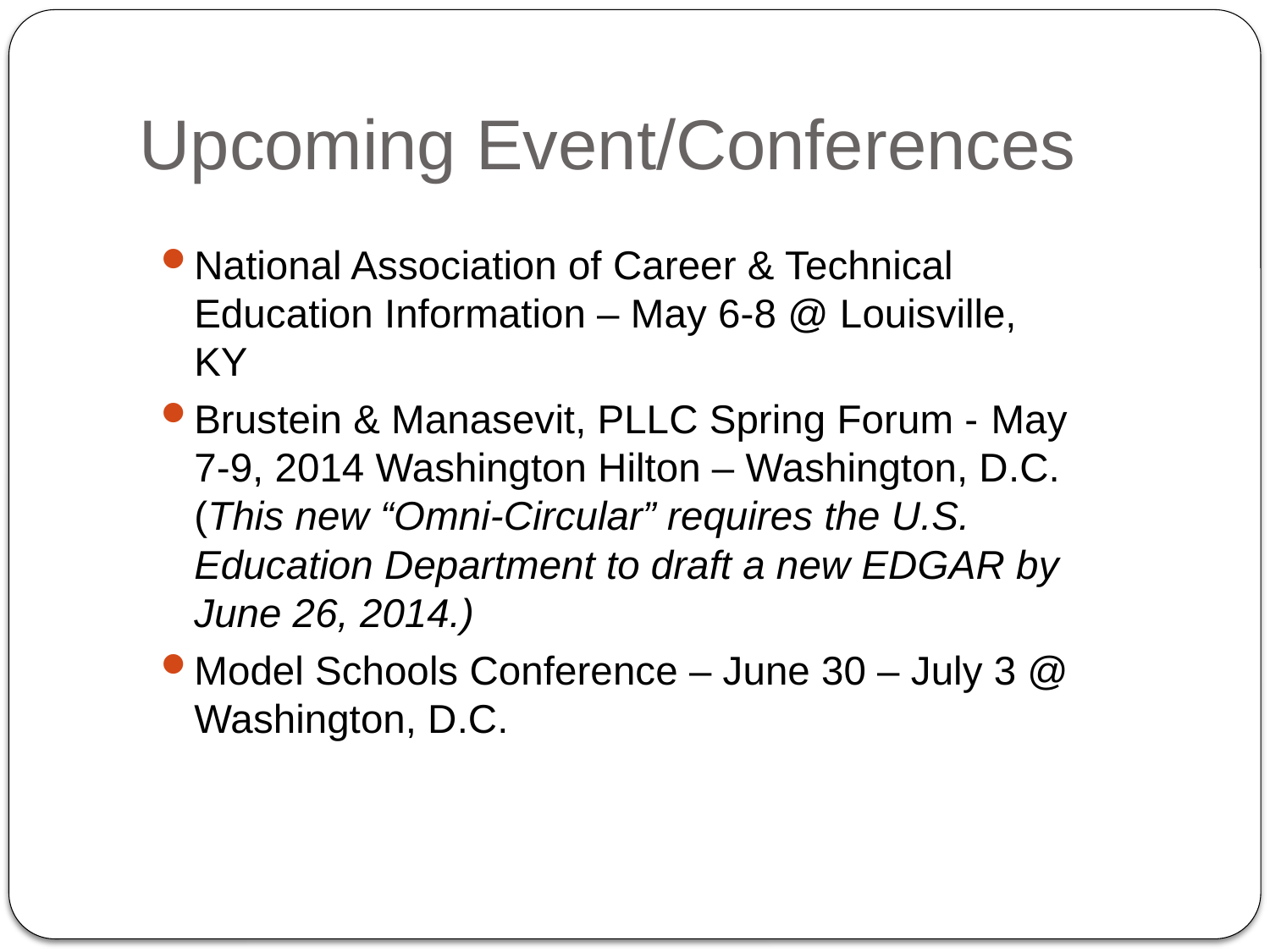

# Upcoming Event/Conferences
National Association of Career & Technical Education Information – May 6-8 @ Louisville, KY
Brustein & Manasevit, PLLC Spring Forum - May 7-9, 2014 Washington Hilton – Washington, D.C.
(This new “Omni-Circular” requires the U.S. Education Department to draft a new EDGAR by June 26, 2014.)
Model Schools Conference – June 30 – July 3 @ Washington, D.C.